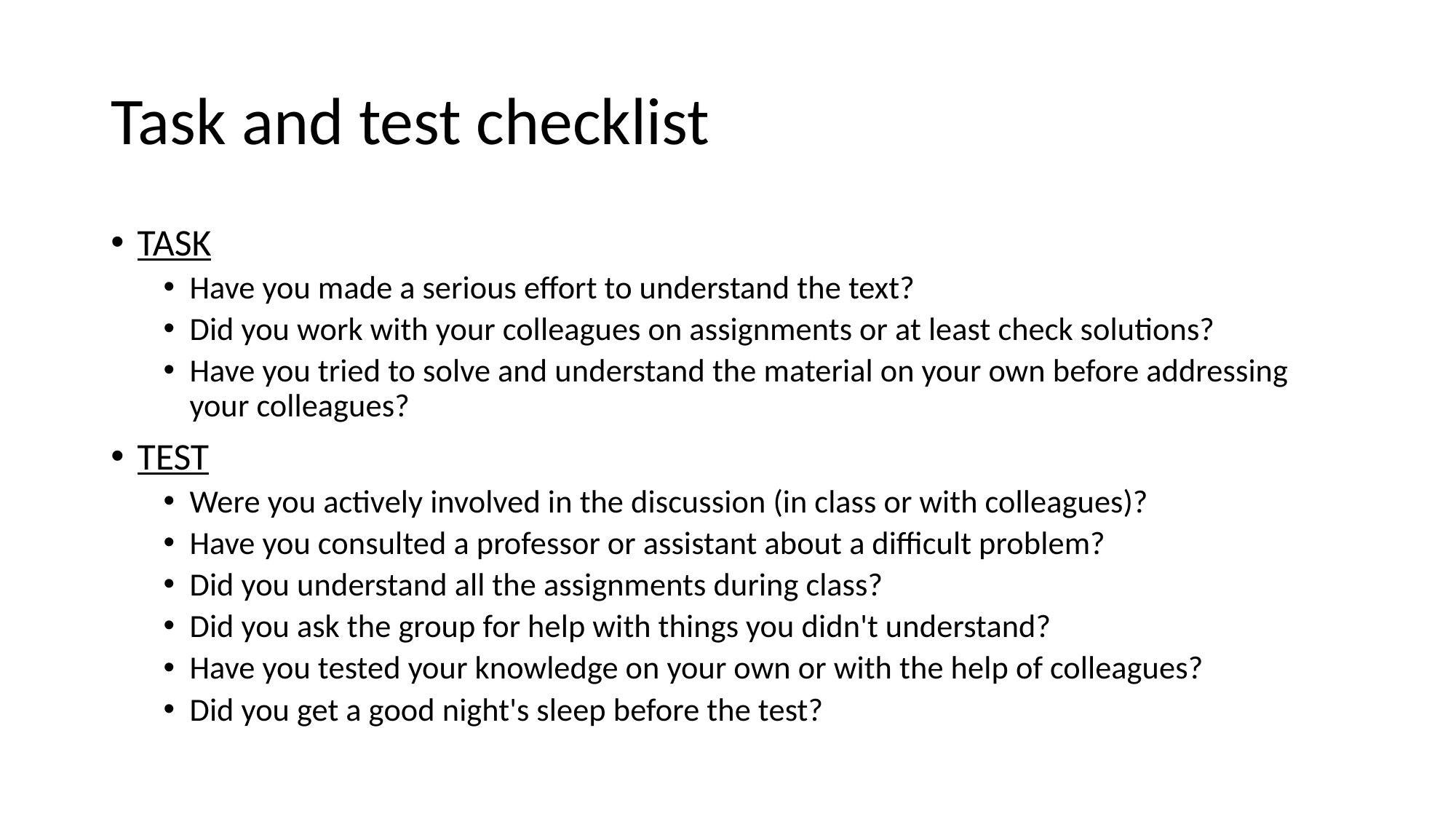

# Task and test checklist
TASK
Have you made a serious effort to understand the text?
Did you work with your colleagues on assignments or at least check solutions?
Have you tried to solve and understand the material on your own before addressing your colleagues?
TEST
Were you actively involved in the discussion (in class or with colleagues)?
Have you consulted a professor or assistant about a difficult problem?
Did you understand all the assignments during class?
Did you ask the group for help with things you didn't understand?
Have you tested your knowledge on your own or with the help of colleagues?
Did you get a good night's sleep before the test?